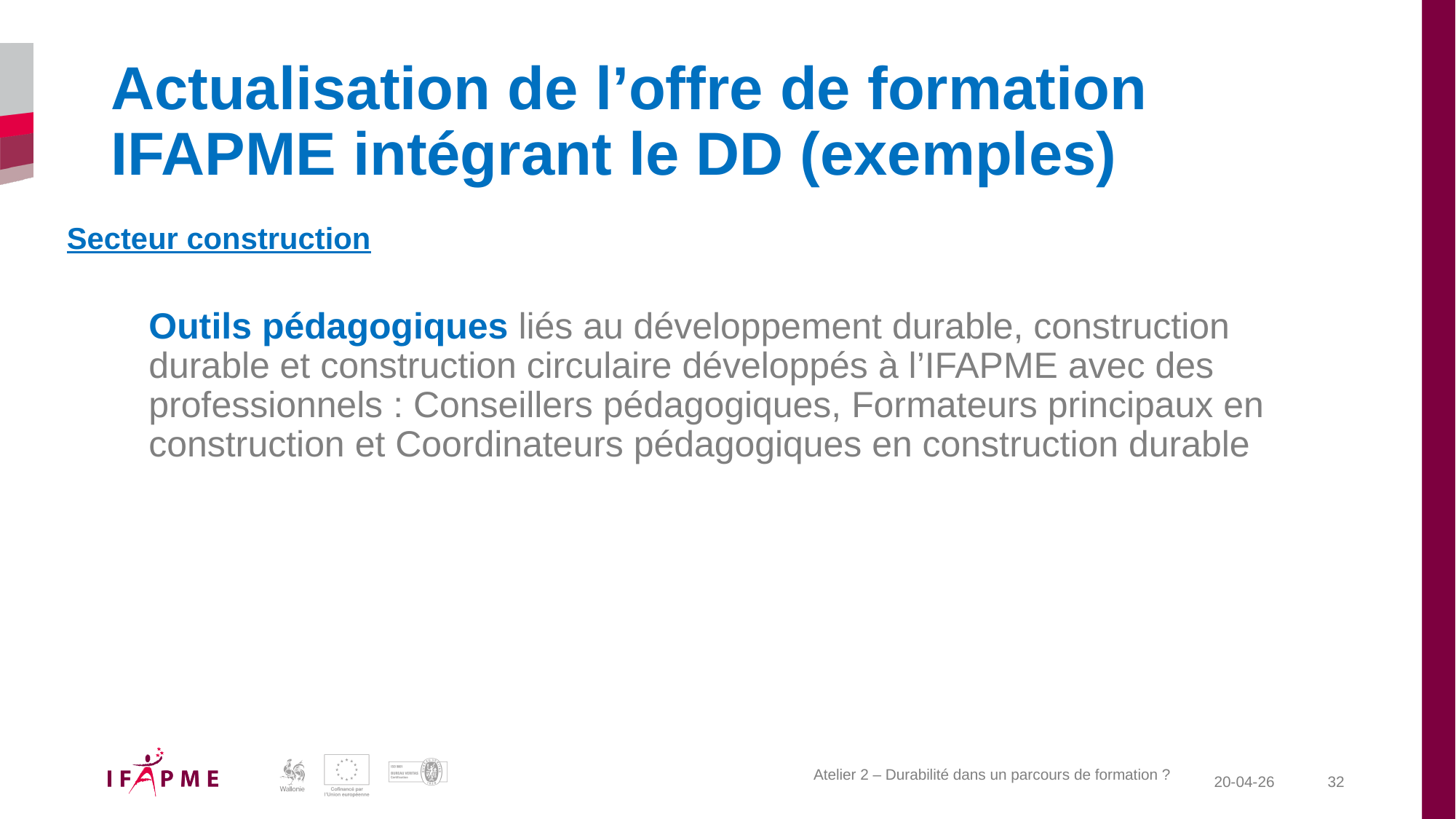

# Actualisation de l’offre de formation IFAPME intégrant le DD (exemples)
Secteur construction

Outils pédagogiques liés au développement durable, construction durable et construction circulaire développés à l’IFAPME avec des professionnels : Conseillers pédagogiques, Formateurs principaux en construction et Coordinateurs pédagogiques en construction durable

Atelier 2 – Durabilité dans un parcours de formation ?

20-04-26
32